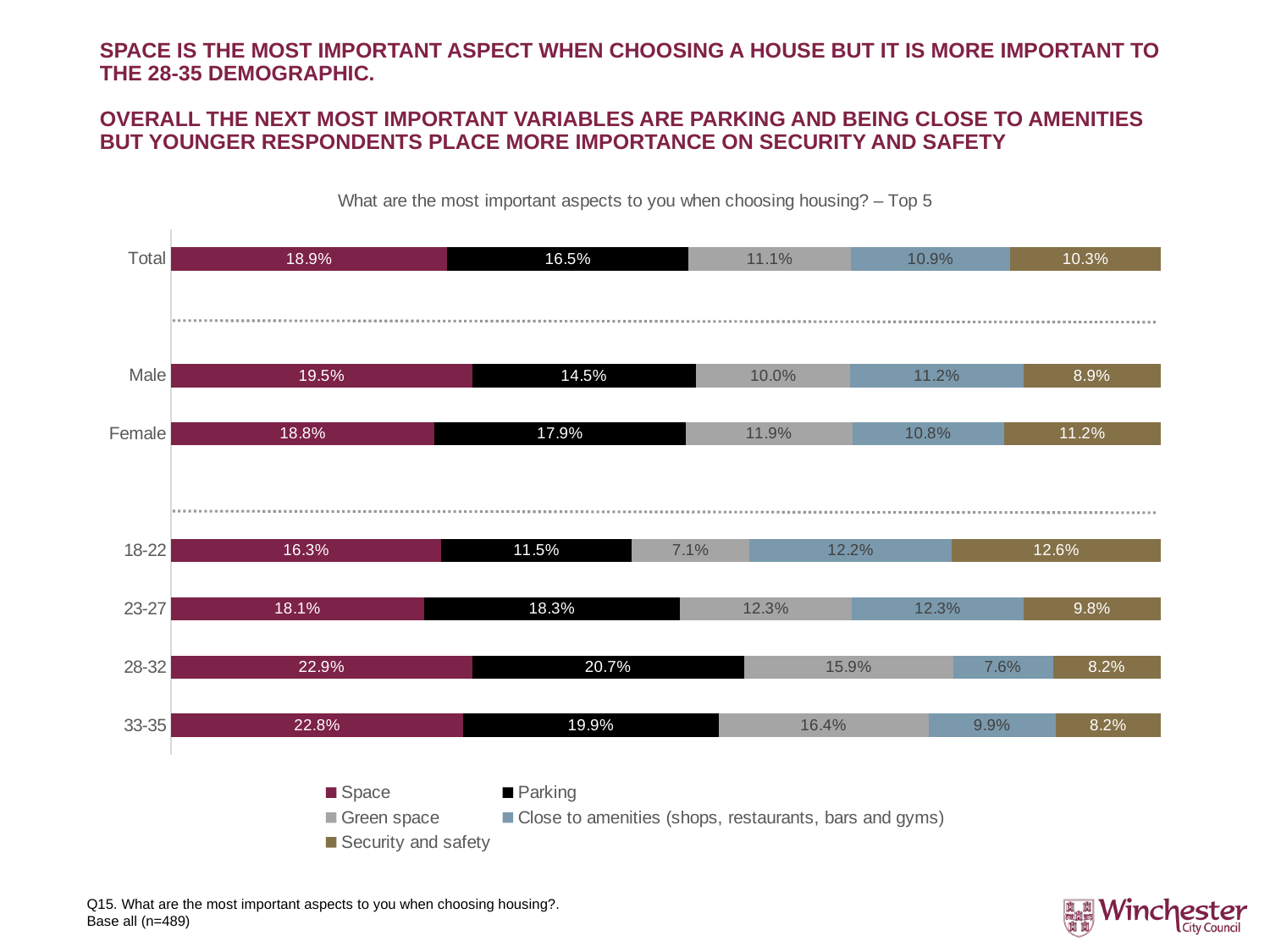

# Space is the most important aspect when choosing a house but it is more important to the 28-35 demographic. Overall the next most important variables are parking and being close to amenities but younger respondents place more importance on Security and safety

### Chart: What are the most important aspects to you when choosing housing? – Top 5

| Category | Space | Parking | Green space | Close to amenities (shops, restaurants, bars and gyms) | Security and safety |
|---|---|---|---|---|---|
| 33-35 | 0.228 | 0.199 | 0.164 | 0.099 | 0.082 |
| 28-32 | 0.229 | 0.207 | 0.159 | 0.076 | 0.082 |
| 23-27 | 0.181 | 0.183 | 0.123 | 0.123 | 0.098 |
| 18-22 | 0.163 | 0.115 | 0.071 | 0.122 | 0.126 |
|  | None | None | None | None | None |
| Female | 0.188 | 0.179 | 0.119 | 0.108 | 0.112 |
| Male | 0.195 | 0.145 | 0.1 | 0.112 | 0.089 |
|  | None | None | None | None | None |
| Total | 0.189 | 0.165 | 0.111 | 0.109 | 0.103 |
Q15. What are the most important aspects to you when choosing housing?.
Base all (n=489)